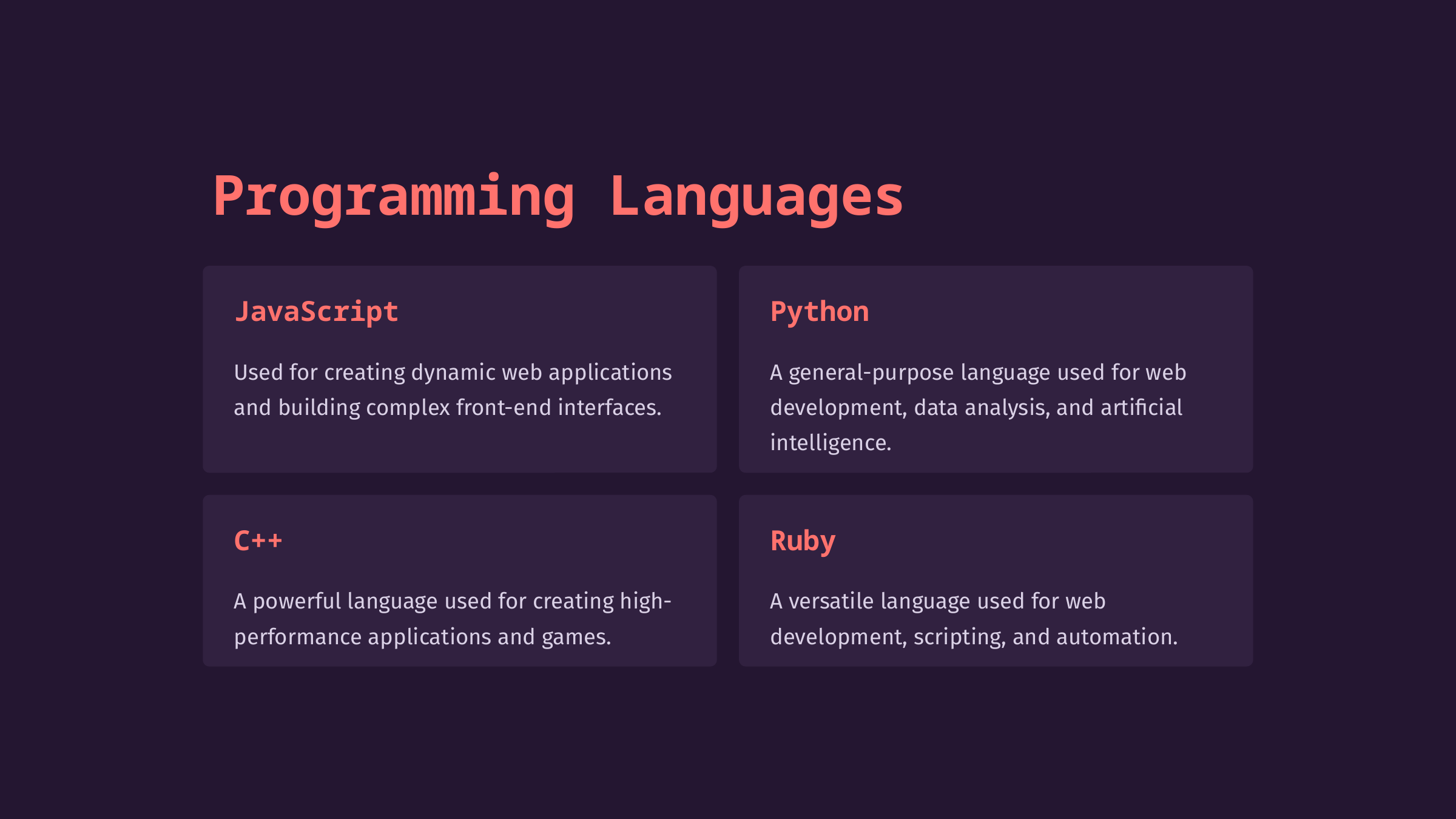

Programming Languages

JavaScript
Python
Used for creating dynamic web applications and building complex front-end interfaces.
A general-purpose language used for web development, data analysis, and artificial intelligence.

C++
Ruby
A powerful language used for creating high-performance applications and games.
A versatile language used for web development, scripting, and automation.